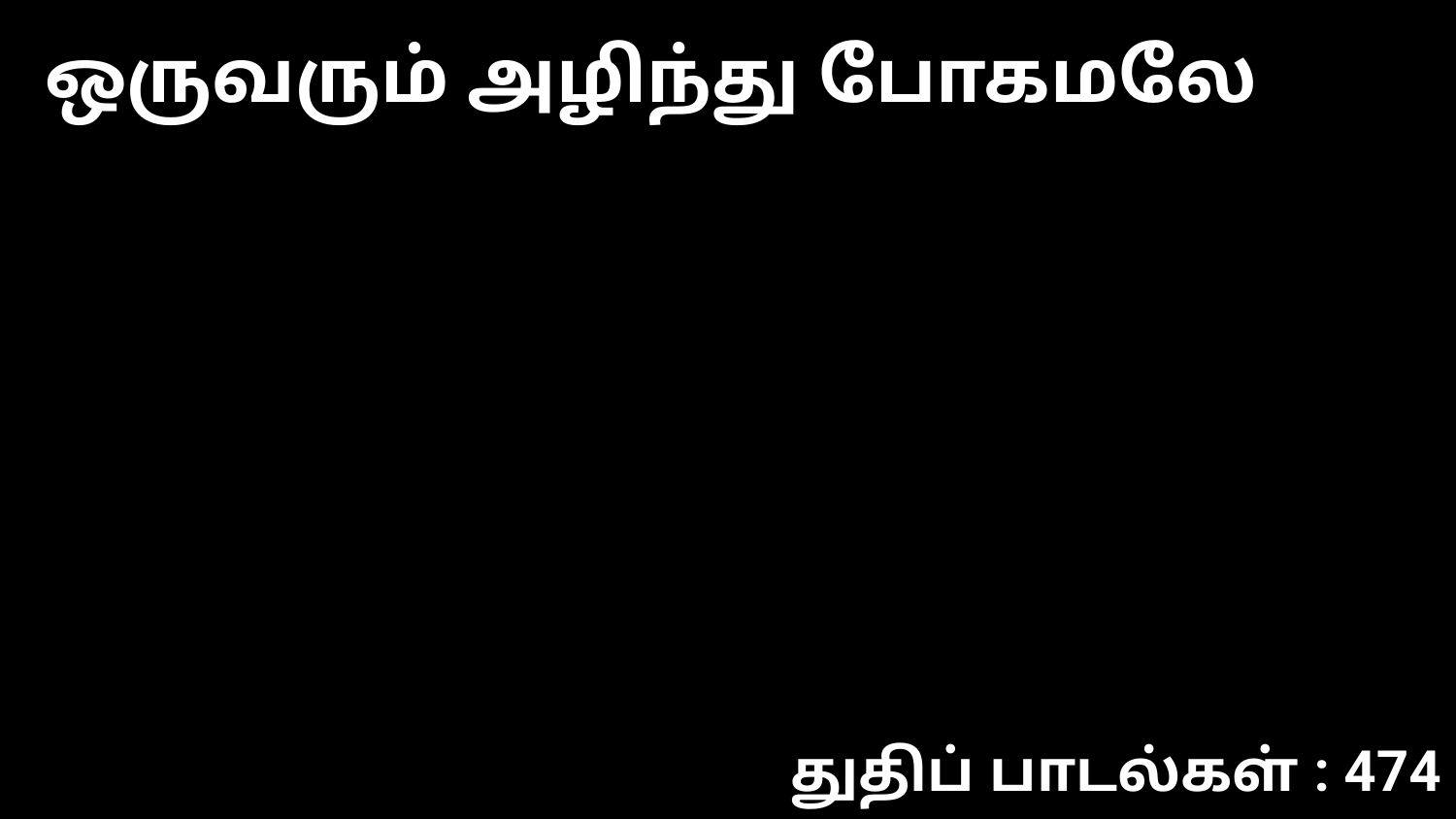

ஒருவரும் அழிந்து போகமலே
துதிப் பாடல்கள் : 474